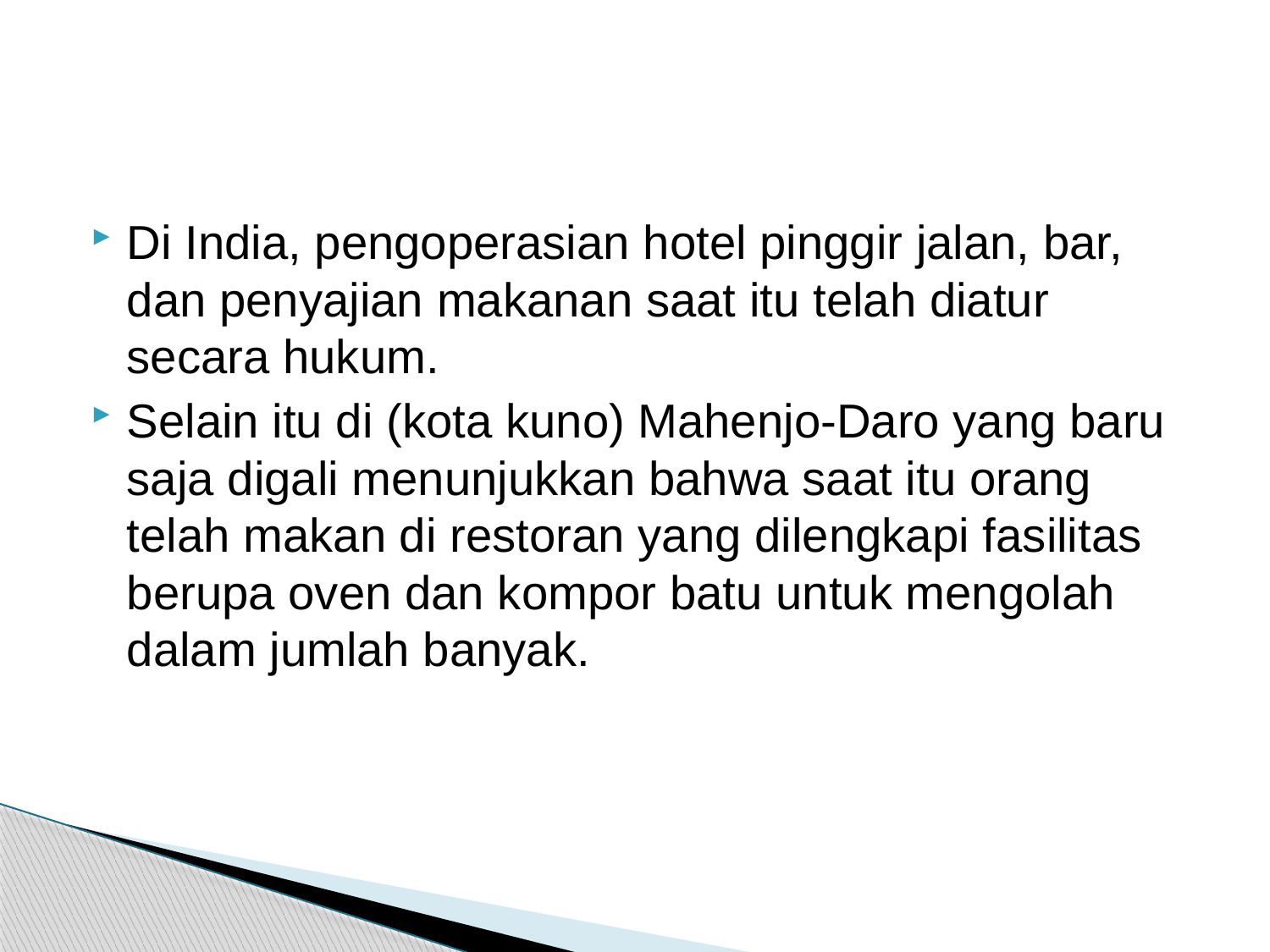

#
Di India, pengoperasian hotel pinggir jalan, bar, dan penyajian makanan saat itu telah diatur secara hukum.
Selain itu di (kota kuno) Mahenjo-Daro yang baru saja digali menunjukkan bahwa saat itu orang telah makan di restoran yang dilengkapi fasilitas berupa oven dan kompor batu untuk mengolah dalam jumlah banyak.